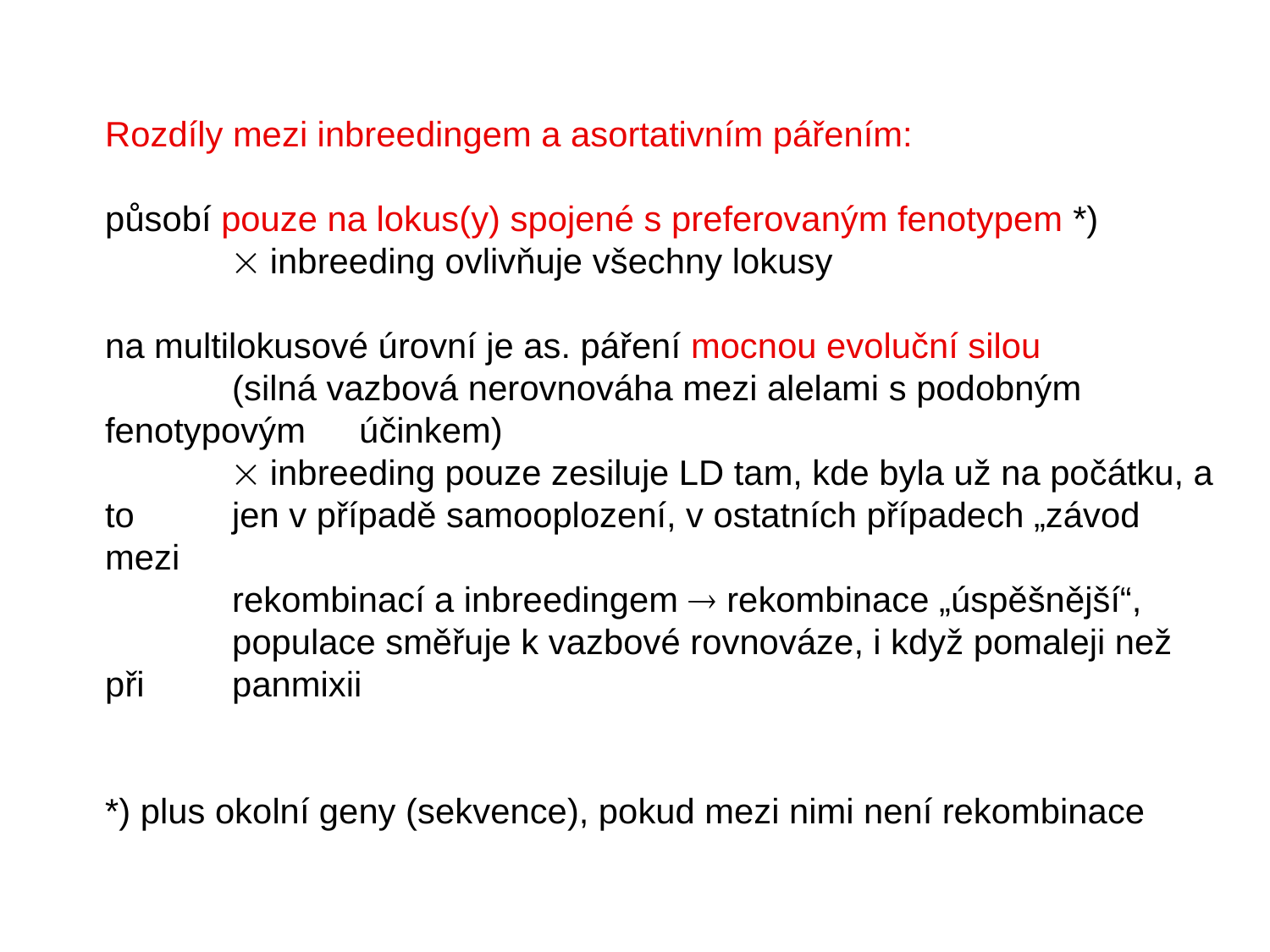

Rozdíly mezi inbreedingem a asortativním pářením:
působí pouze na lokus(y) spojené s preferovaným fenotypem *)
	× inbreeding ovlivňuje všechny lokusy
na multilokusové úrovní je as. páření mocnou evoluční silou
	(silná vazbová nerovnováha mezi alelami s podobným 	fenotypovým	účinkem)
	× inbreeding pouze zesiluje LD tam, kde byla už na počátku, a to 	jen v případě samooplození, v ostatních případech „závod mezi
	rekombinací a inbreedingem → rekombinace „úspěšnější“, 	populace směřuje k vazbové rovnováze, i když pomaleji než při 	panmixii

*) plus okolní geny (sekvence), pokud mezi nimi není rekombinace